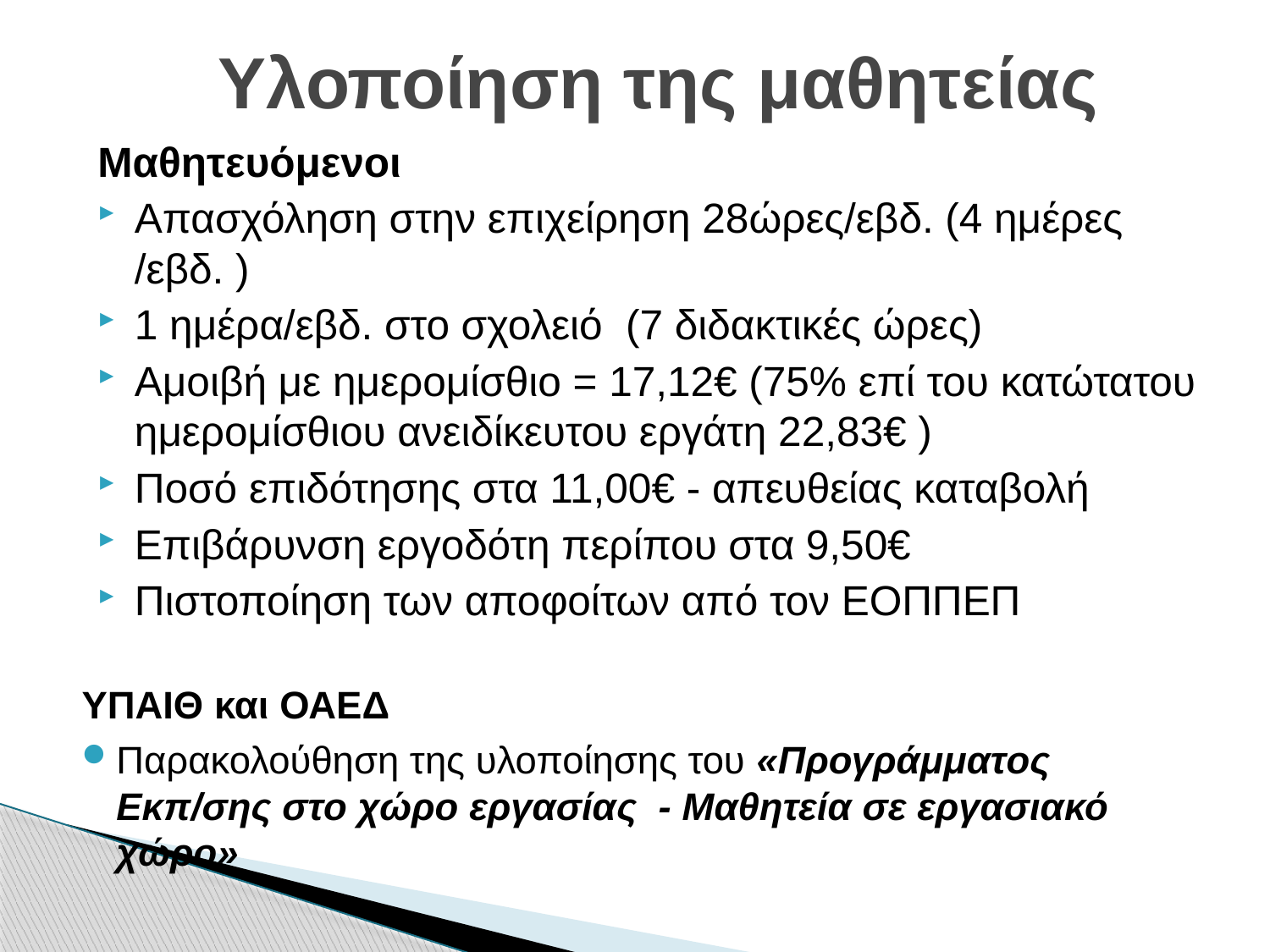

# Υλοποίηση της μαθητείας
Μαθητευόμενοι
Απασχόληση στην επιχείρηση 28ώρες/εβδ. (4 ημέρες /εβδ. )
1 ημέρα/εβδ. στο σχολειό  (7 διδακτικές ώρες)
Αμοιβή με ημερομίσθιο = 17,12€ (75% επί του κατώτατου ημερομίσθιου ανειδίκευτου εργάτη 22,83€ )
Ποσό επιδότησης στα 11,00€ - απευθείας καταβολή
Επιβάρυνση εργοδότη περίπου στα 9,50€
Πιστοποίηση των αποφοίτων από τον ΕΟΠΠΕΠ

ΥΠΑΙΘ και ΟΑΕΔ
Παρακολούθηση της υλοποίησης του «Προγράμματος Εκπ/σης στο χώρο εργασίας  - Μαθητεία σε εργασιακό χώρο»